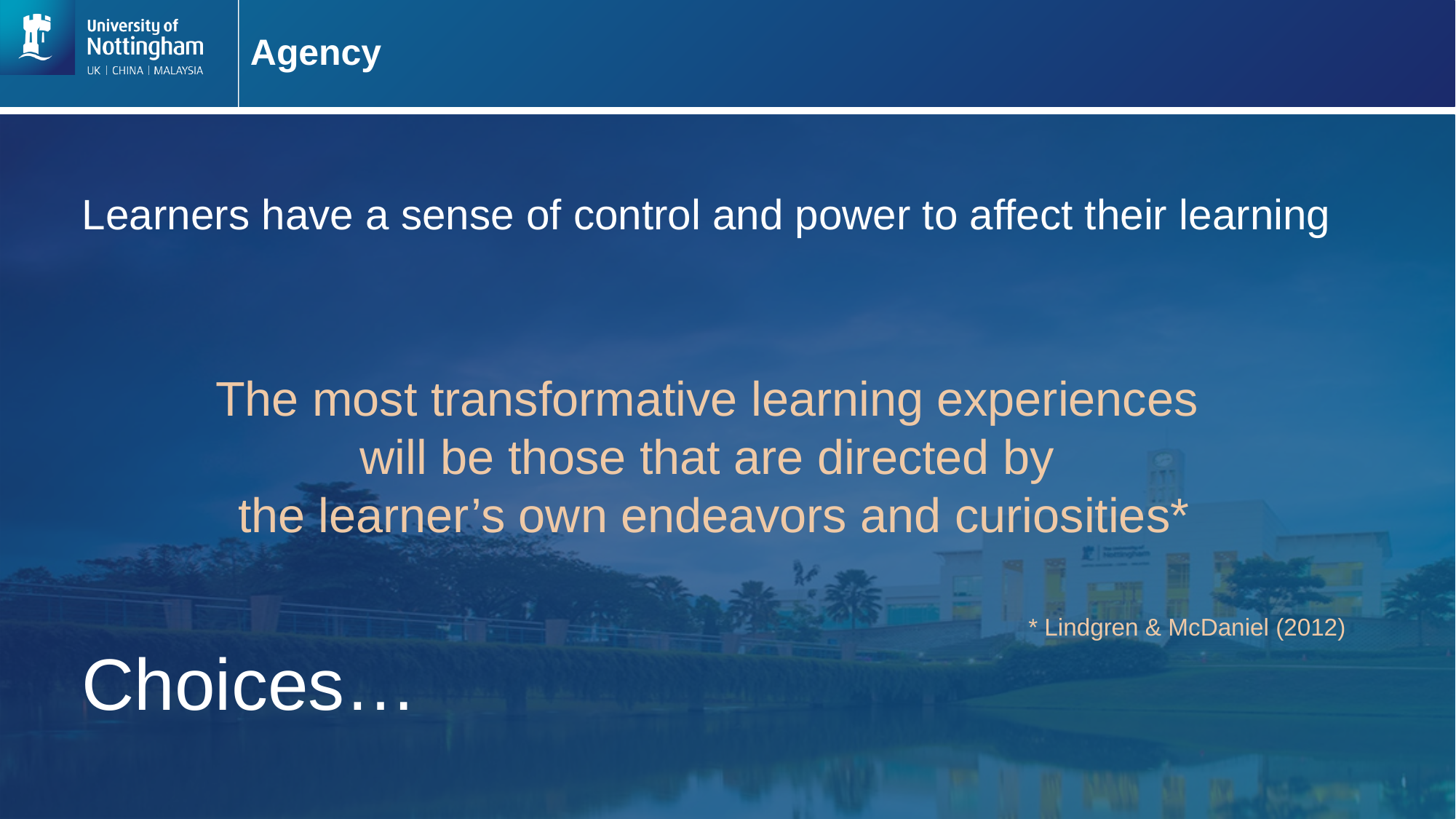

# Agency

Learners have a sense of control and power to affect their learning

The most transformative learning experiences
will be those that are directed by
the learner’s own endeavors and curiosities*

* Lindgren & McDaniel (2012)

Choices…